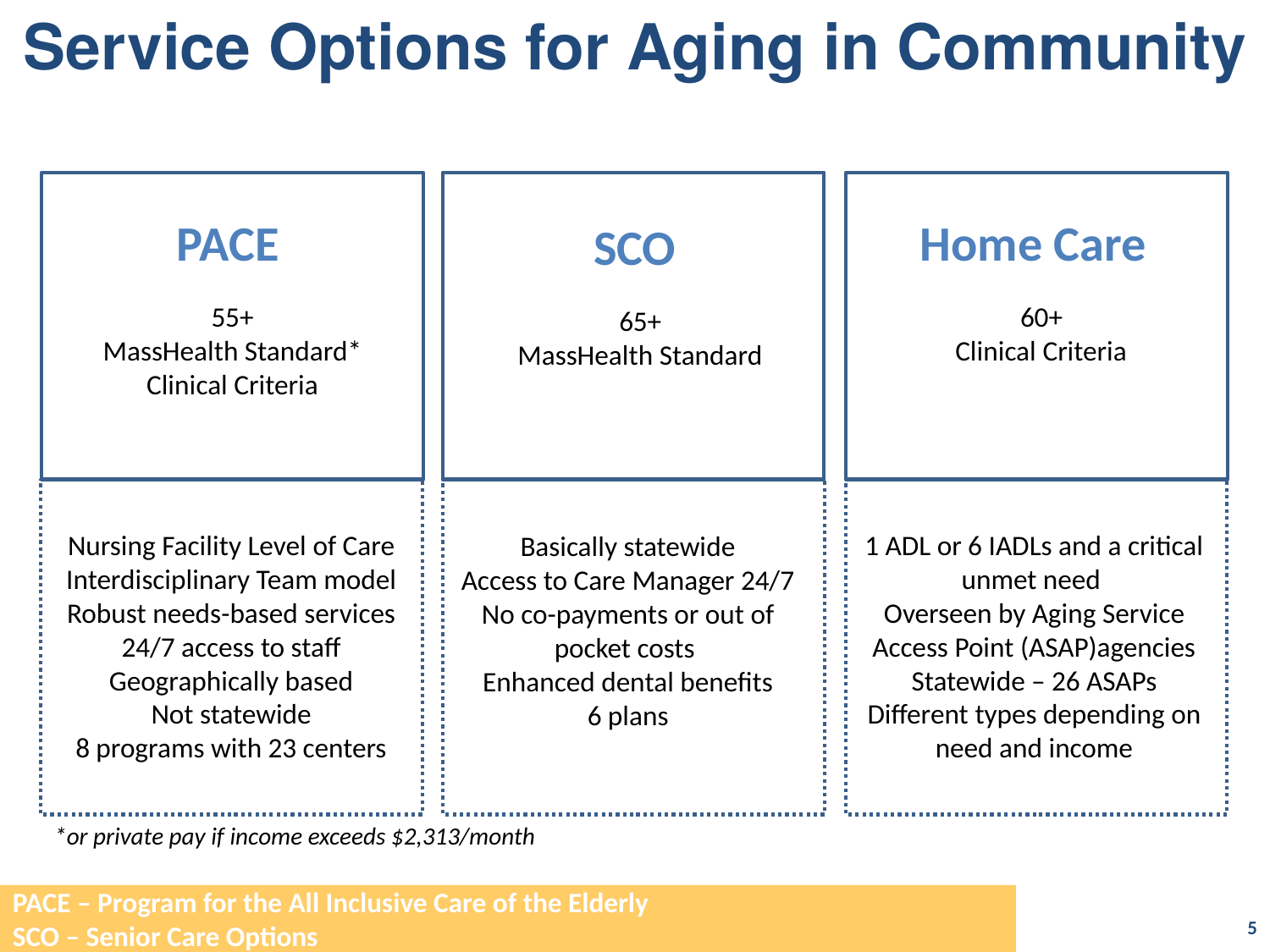

Service Options for Aging in Community

PACE
Home Care
SCO
55+
MassHealth Standard*
Clinical Criteria
60+
Clinical Criteria
65+
MassHealth Standard

Nursing Facility Level of Care
Interdisciplinary Team model
Robust needs-based services
24/7 access to staff
Geographically based
Not statewide
8 programs with 23 centers
1 ADL or 6 IADLs and a critical unmet need
Overseen by Aging Service Access Point (ASAP)agencies
Statewide – 26 ASAPs
Different types depending on need and income
Basically statewide
Access to Care Manager 24/7
No co-payments or out of pocket costs
Enhanced dental benefits
6 plans
*or private pay if income exceeds $2,313/month
PACE – Program for the All Inclusive Care of the Elderly
SCO – Senior Care Options
5